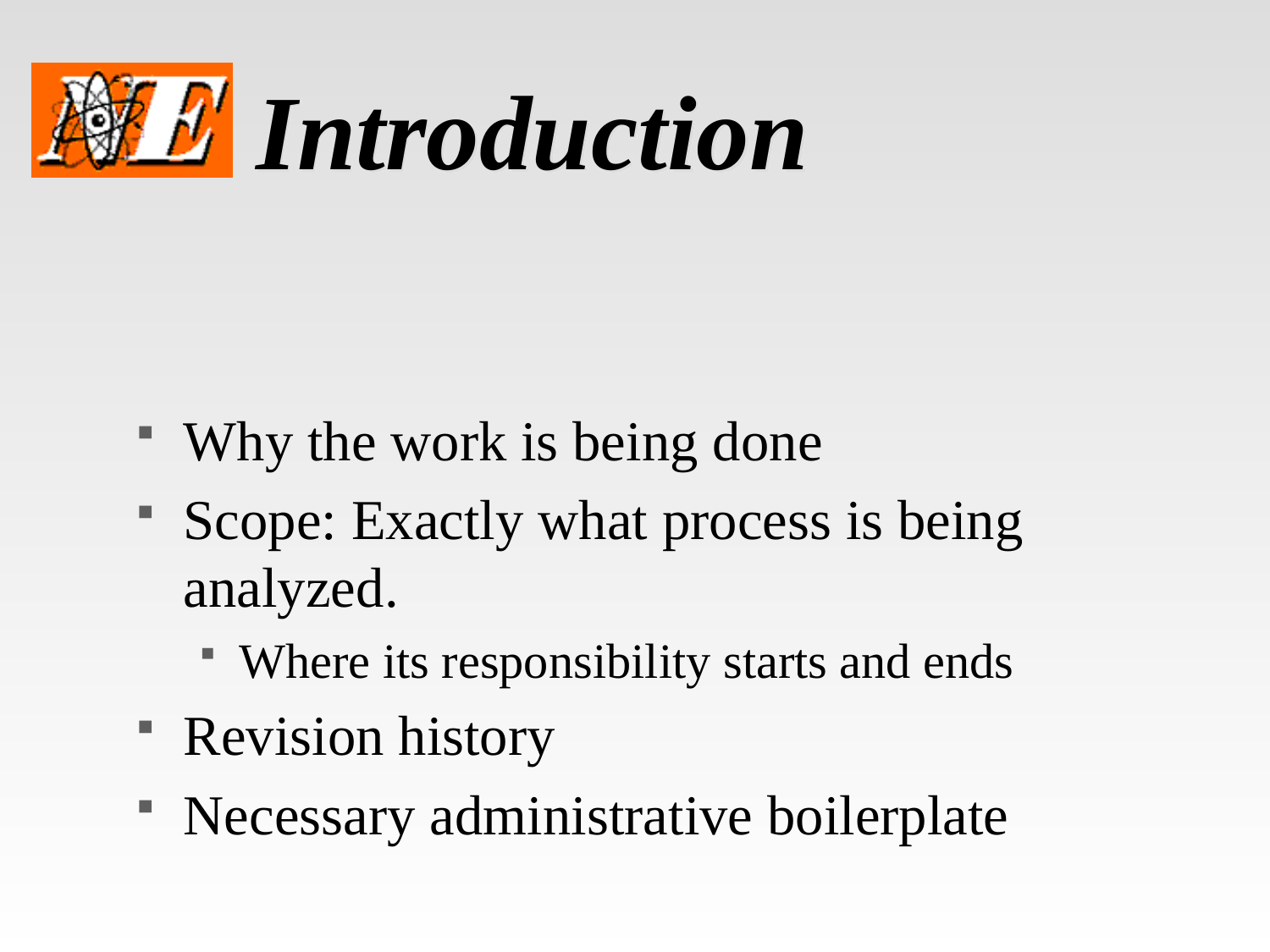

# Introduction
Why the work is being done
Scope: Exactly what process is being analyzed.
Where its responsibility starts and ends
Revision history
Necessary administrative boilerplate